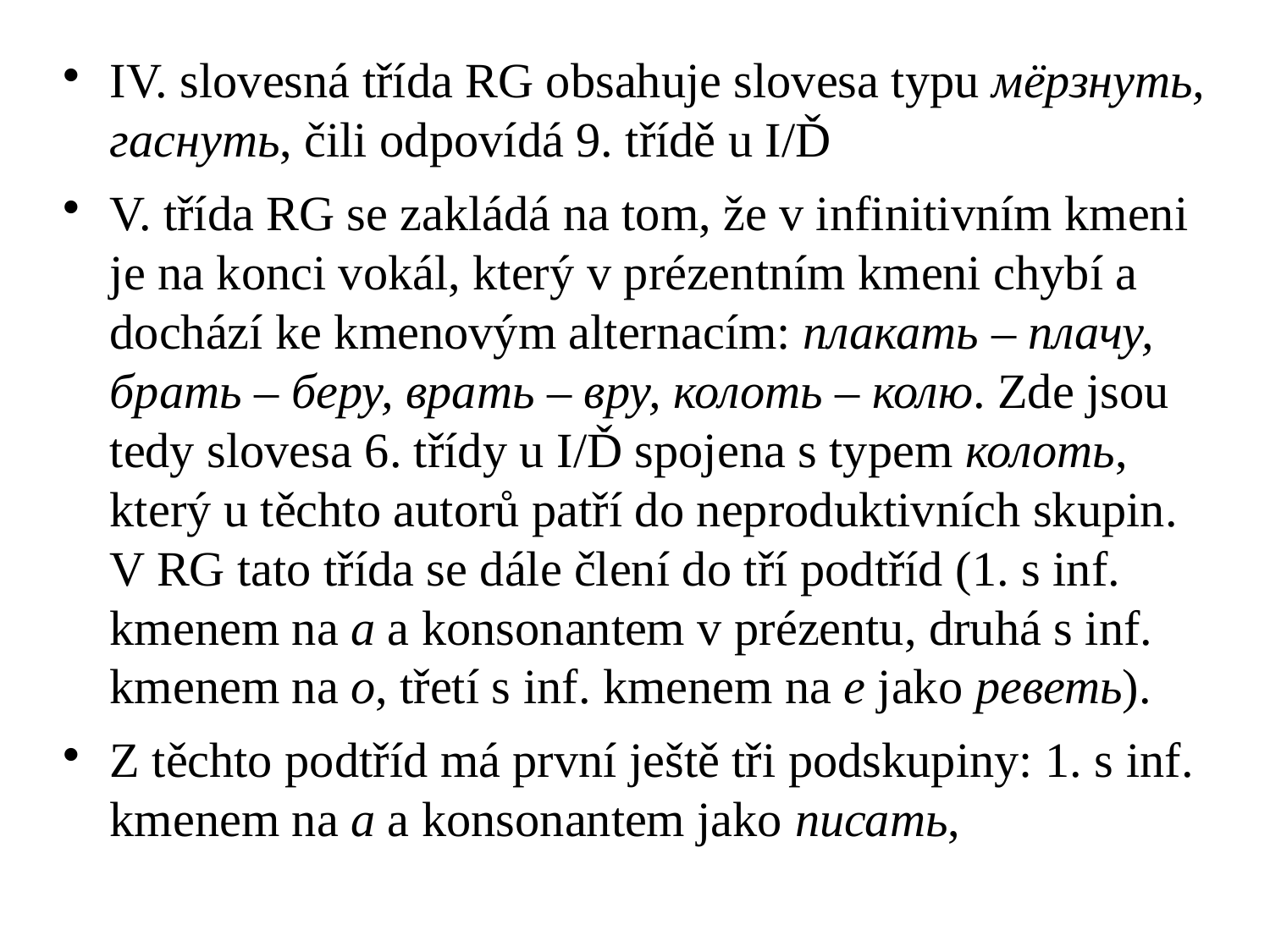

# IV. slovesná třída RG obsahuje slovesa typu мёрзнуть, гаснуть, čili odpovídá 9. třídě u I/Ď
V. třída RG se zakládá na tom, že v infinitivním kmeni je na konci vokál, který v prézentním kmeni chybí a dochází ke kmenovým alternacím: плакать – плачу, брать – беру, врать – вру, колоть – колю. Zde jsou tedy slovesa 6. třídy u I/Ď spojena s typem колоть, který u těchto autorů patří do neproduktivních skupin. V RG tato třída se dále člení do tří podtříd (1. s inf. kmenem na a a konsonantem v prézentu, druhá s inf. kmenem na o, třetí s inf. kmenem na e jako реветь).
Z těchto podtříd má první ještě tři podskupiny: 1. s inf. kmenem na a a konsonantem jako писать,